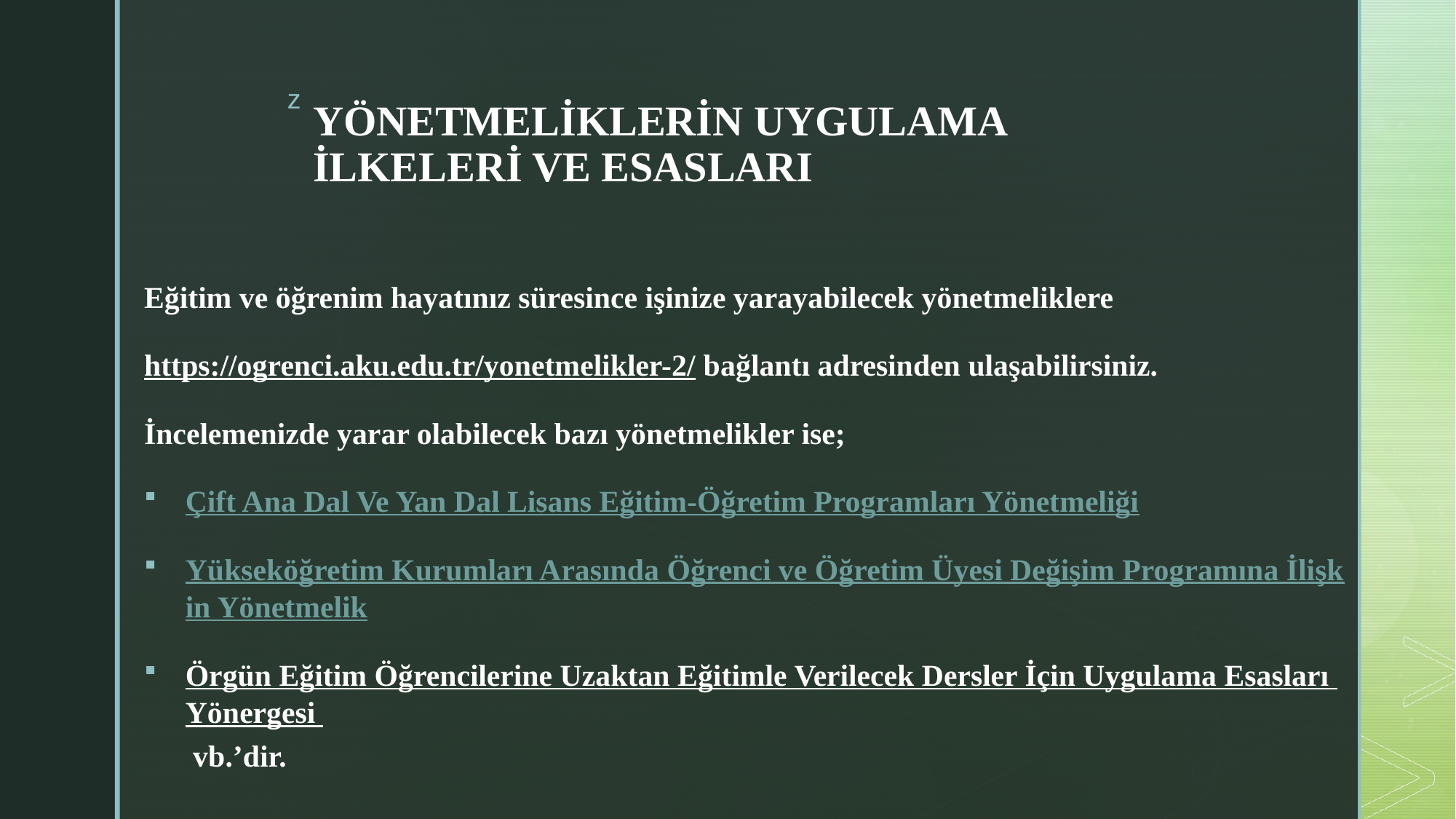

# YÖNETMELİKLERİN UYGULAMA İLKELERİ VE ESASLARI
Eğitim ve öğrenim hayatınız süresince işinize yarayabilecek yönetmeliklere
https://ogrenci.aku.edu.tr/yonetmelikler-2/ bağlantı adresinden ulaşabilirsiniz.
İncelemenizde yarar olabilecek bazı yönetmelikler ise;
Çift Ana Dal Ve Yan Dal Lisans Eğitim-Öğretim Programları Yönetmeliği
Yükseköğretim Kurumları Arasında Öğrenci ve Öğretim Üyesi Değişim Programına İlişkin Yönetmelik
Örgün Eğitim Öğrencilerine Uzaktan Eğitimle Verilecek Dersler İçin Uygulama Esasları Yönergesi  vb.’dir.